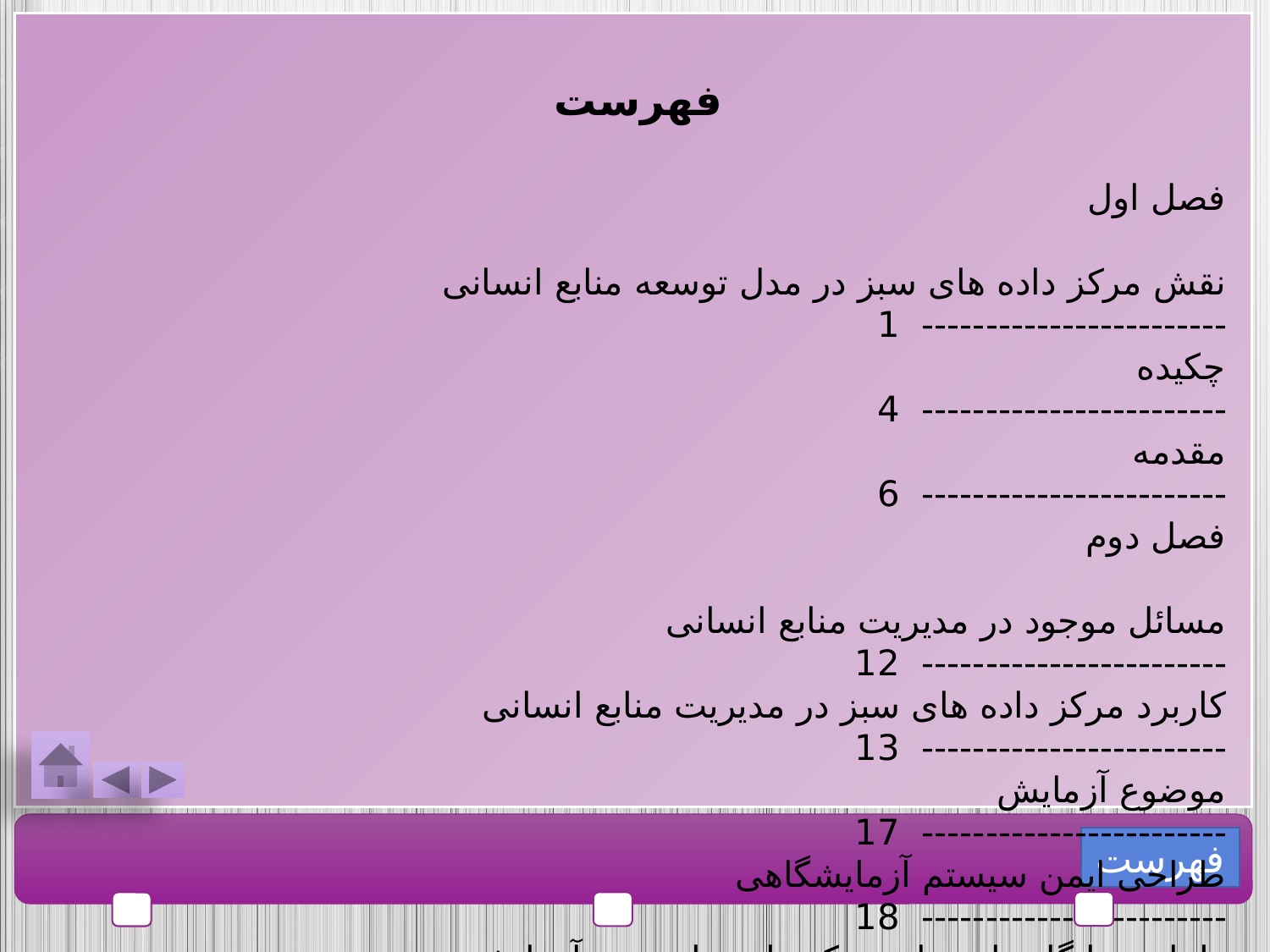

فهرست

فصل اول
نقش مرکز داده های سبز در مدل توسعه منابع انسانی                    ------------------------  1
چکیده                                                                              ------------------------  4
مقدمه                                                                              ------------------------  6
فصل دوم
مسائل موجود در مدیریت منابع انسانی                                      ------------------------  12
کاربرد مرکز داده های سبز در مدیریت منابع انسانی                      ------------------------  13
موضوع آزمایش                                                                  ------------------------  17
طراحی ایمن سیستم آزمایشگاهی                                           ------------------------  18
طراحی پایگاه داده های مرکز داده های سبز آزمایشی                   ------------------------  19
فصل سوم
تحلیل بهره وری مرکز داده های سبز در مدیریت منابع انسانی و مدیریت حقوق --------------- 26
 نتیجه گیری                                                                                  --------------- 31

فهرست